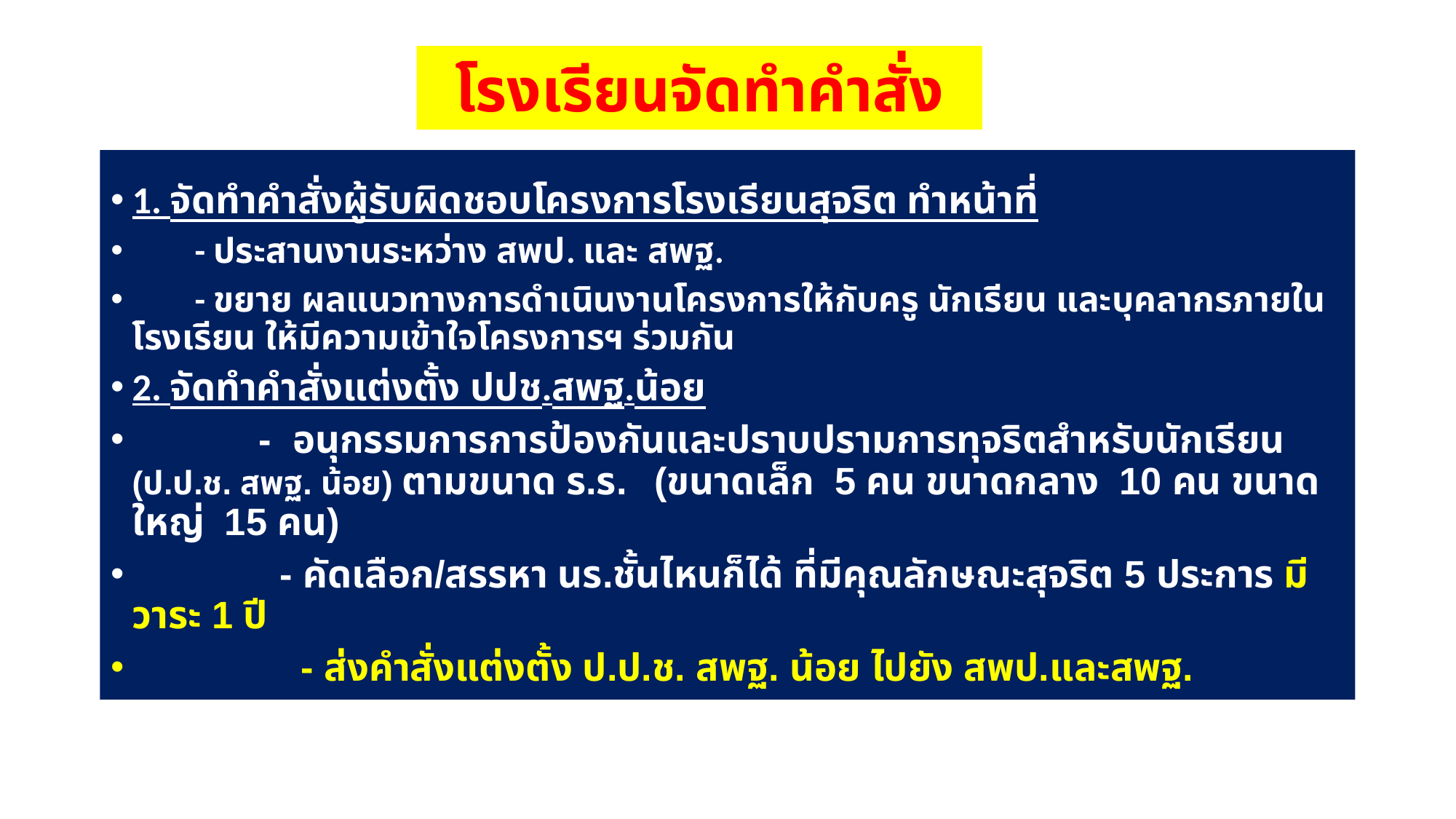

โรงเรียนจัดทำคำสั่ง

1. จัดทำคำสั่งผู้รับผิดชอบโครงการโรงเรียนสุจริต ทำหน้าที่
        - ประสานงานระหว่าง สพป. และ สพฐ.
        - ขยาย ผลแนวทางการดำเนินงานโครงการให้กับครู นักเรียน และบุคลากรภายในโรงเรียน ให้มีความเข้าใจโครงการฯ ร่วมกัน
2. จัดทำคำสั่งแต่งตั้ง ปปช.สพฐ.น้อย
            -  อนุกรรมการการป้องกันและปราบปรามการทุจริตสำหรับนักเรียน (ป.ป.ช. สพฐ. น้อย) ตามขนาด ร.ร.   (ขนาดเล็ก  5 คน ขนาดกลาง  10 คน ขนาดใหญ่  15 คน)
              - คัดเลือก/สรรหา นร.ชั้นไหนก็ได้ ที่มีคุณลักษณะสุจริต 5 ประการ มีวาระ 1 ปี
                - ส่งคำสั่งแต่งตั้ง ป.ป.ช. สพฐ. น้อย ไปยัง สพป.และสพฐ.